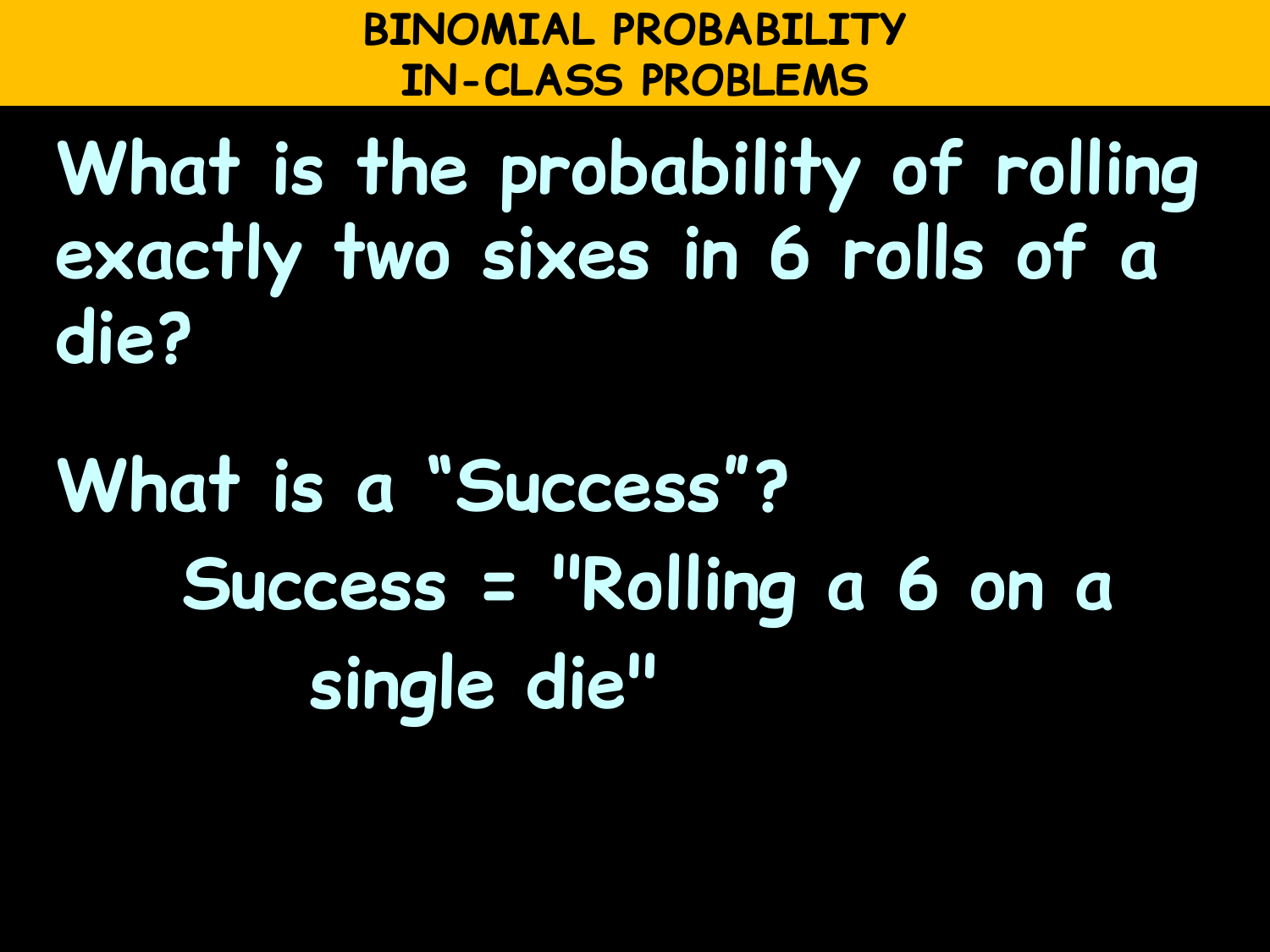

BINOMIAL PROBABILITY
IN-CLASS PROBLEMS
What is the probability of rolling exactly two sixes in 6 rolls of a die?

What is a “Success”?
	Success = "Rolling a 6 on a
		single die"